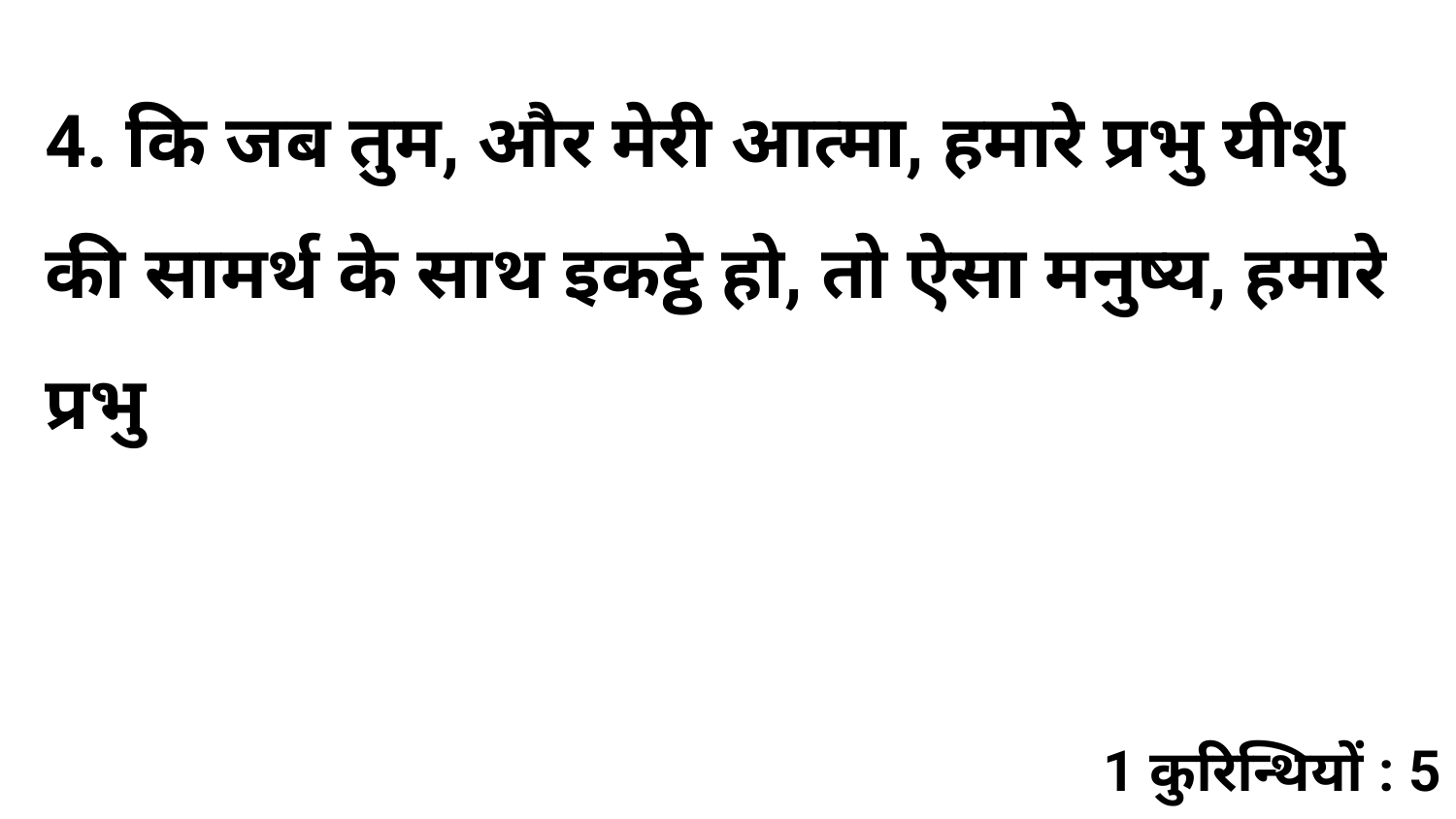

4. कि जब तुम, और मेरी आत्मा, हमारे प्रभु यीशु की सामर्थ के साथ इकट्ठे हो, तो ऐसा मनुष्य, हमारे प्रभु
1 कुरिन्थियों : 5